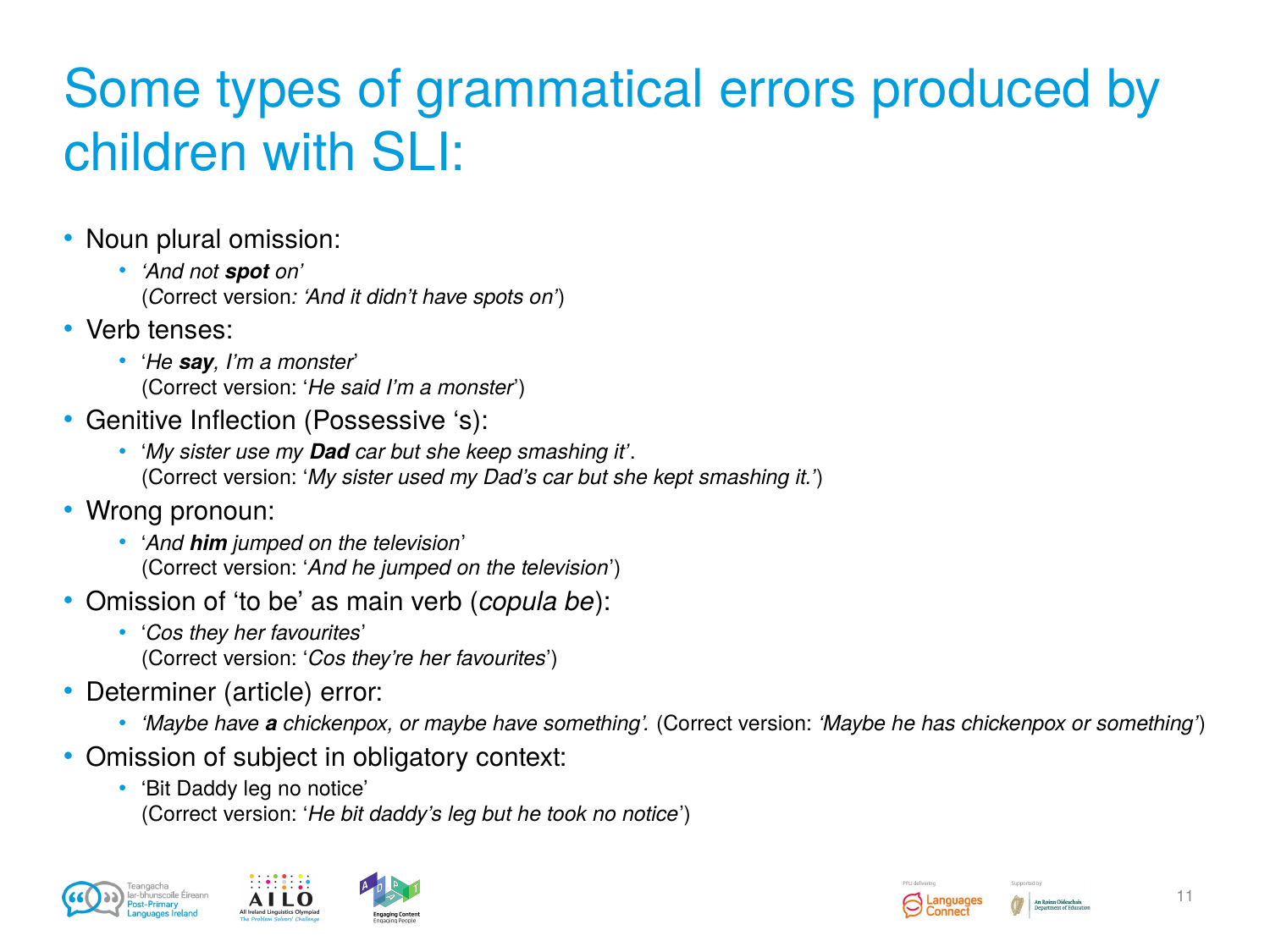

# Some types of grammatical errors produced by children with SLI:
Noun plural omission:
‘And not spot on’
(Correct version: ‘And it didn’t have spots on’)
Verb tenses:
‘He say, I’m a monster’
(Correct version: ‘He said I’m a monster’)
Genitive Inflection (Possessive ‘s):
‘My sister use my Dad car but she keep smashing it’.
(Correct version: ‘My sister used my Dad’s car but she kept smashing it.’)
Wrong pronoun:
‘And him jumped on the television’
(Correct version: ‘And he jumped on the television’)
Omission of ‘to be’ as main verb (copula be):
‘Cos they her favourites’
(Correct version: ‘Cos they’re her favourites’)
Determiner (article) error:
‘Maybe have a chickenpox, or maybe have something’. (Correct version: ‘Maybe he has chickenpox or something’)
Omission of subject in obligatory context:
‘Bit Daddy leg no notice’
(Correct version: ‘He bit daddy’s leg but he took no notice’)

11